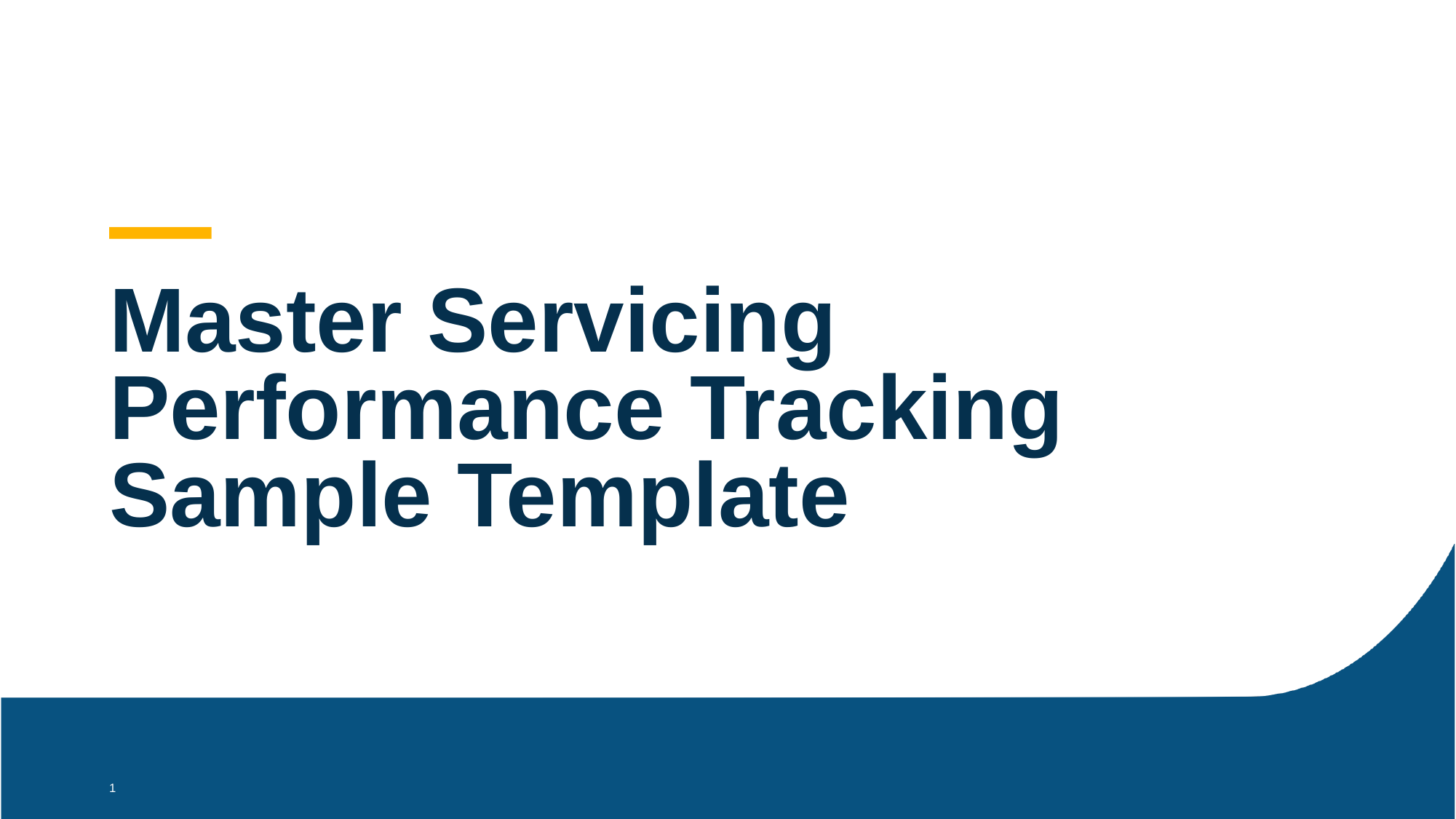

# Master Servicing Performance Tracking Sample Template
1